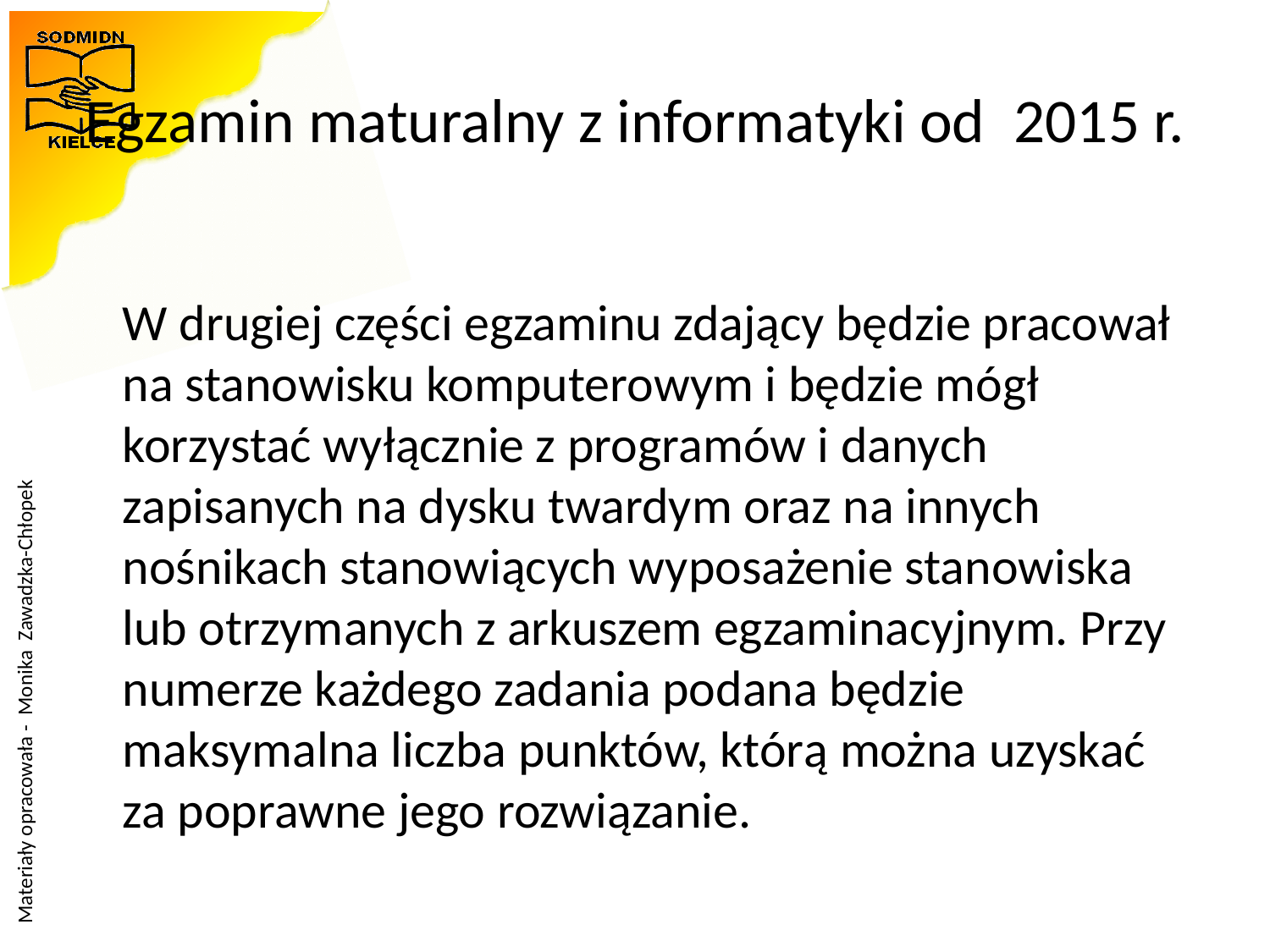

# Egzamin maturalny z informatyki od  2015 r.
W drugiej części egzaminu zdający będzie pracował na stanowisku komputerowym i będzie mógł korzystać wyłącznie z programów i danych zapisanych na dysku twardym oraz na innych nośnikach stanowiących wyposażenie stanowiska lub otrzymanych z arkuszem egzaminacyjnym. Przy numerze każdego zadania podana będzie maksymalna liczba punktów, którą można uzyskać za poprawne jego rozwiązanie.